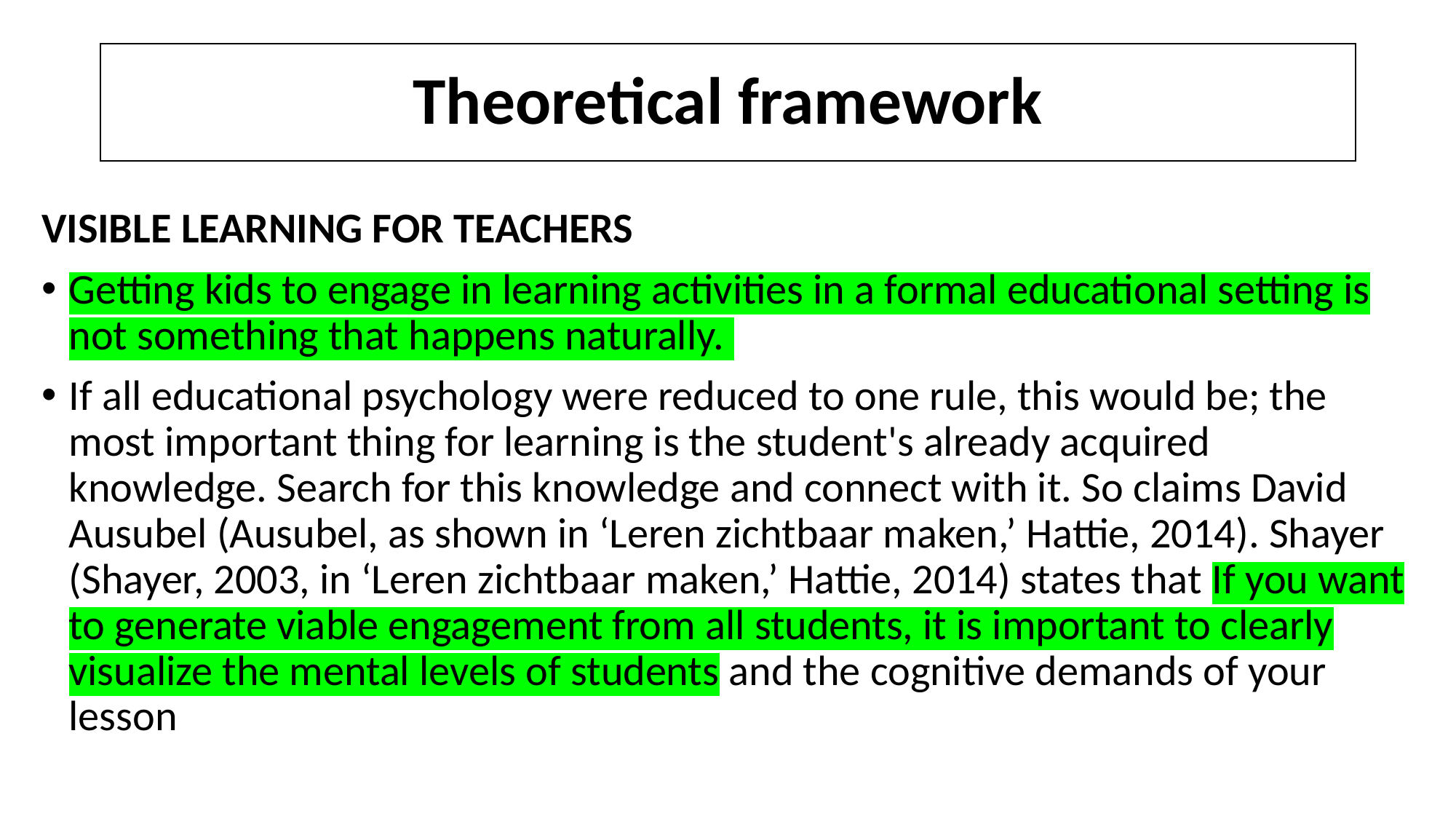

# Theoretical framework
VISIBLE LEARNING FOR TEACHERS
Getting kids to engage in learning activities in a formal educational setting is not something that happens naturally.
If all educational psychology were reduced to one rule, this would be; the most important thing for learning is the student's already acquired knowledge. Search for this knowledge and connect with it. So claims David Ausubel (Ausubel, as shown in ‘Leren zichtbaar maken,’ Hattie, 2014). Shayer (Shayer, 2003, in ‘Leren zichtbaar maken,’ Hattie, 2014) states that If you want to generate viable engagement from all students, it is important to clearly visualize the mental levels of students and the cognitive demands of your lesson